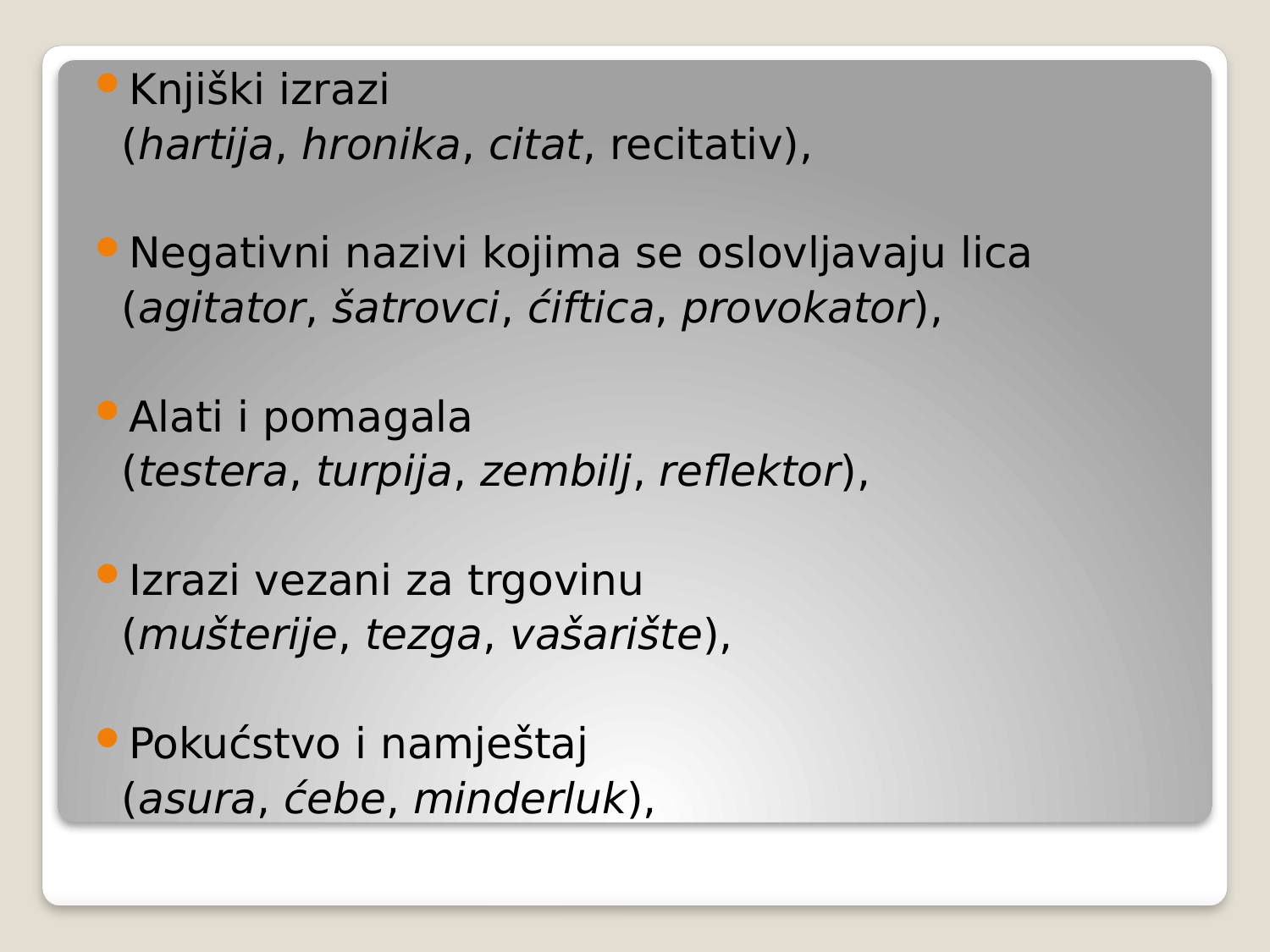

Knjiški izrazi
  (hartija, hronika, citat, recitativ),

Negativni nazivi kojima se oslovljavaju lica
  (agitator, šatrovci, ćiftica, provokator),

Alati i pomagala
  (testera, turpija, zembilj, reflektor),

Izrazi vezani za trgovinu
  (mušterije, tezga, vašarište),

Pokućstvo i namještaj
  (asura, ćebe, minderluk),